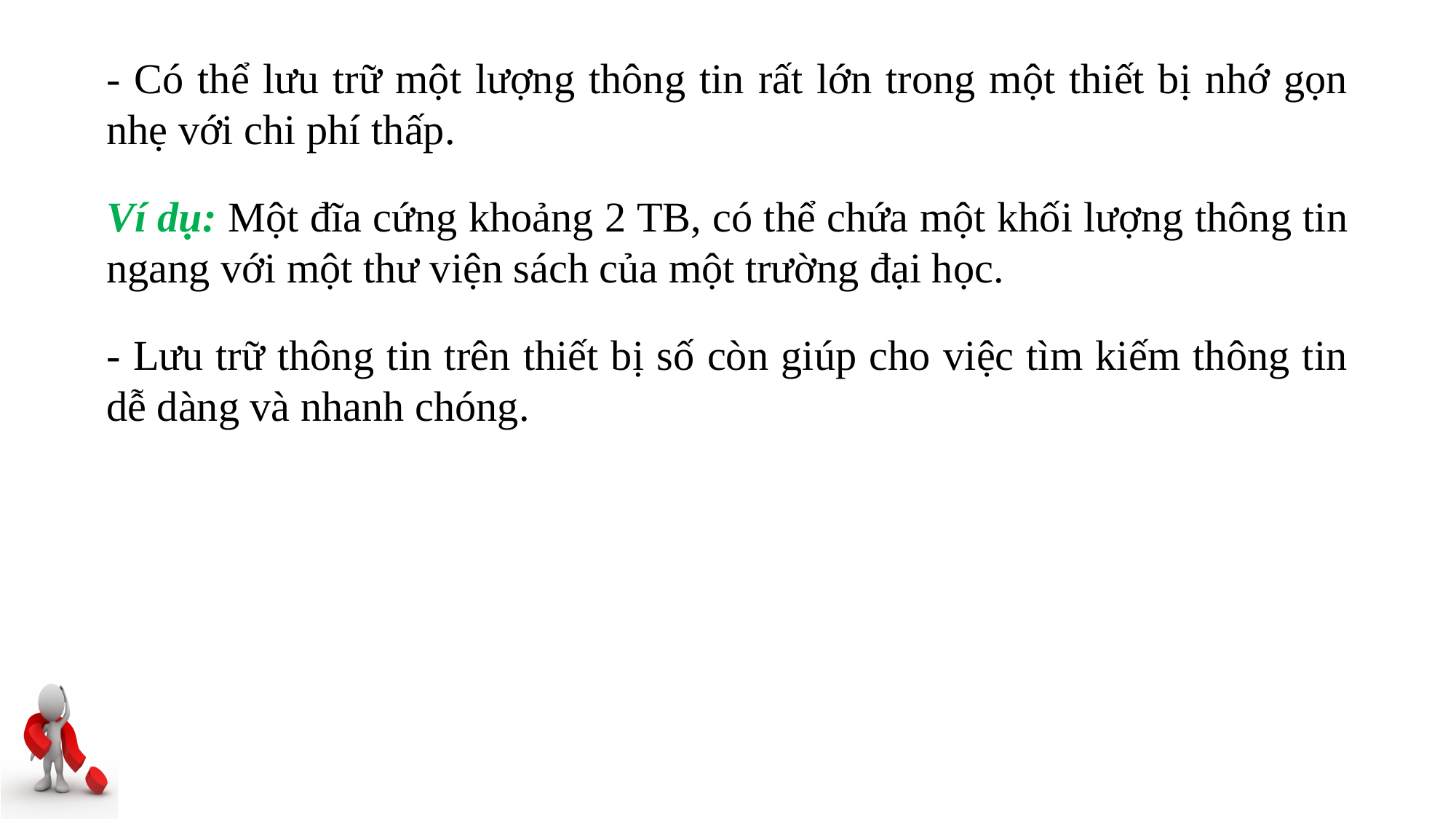

- Có thể lưu trữ một lượng thông tin rất lớn trong một thiết bị nhớ gọn nhẹ với chi phí thấp.
Ví dụ: Một đĩa cứng khoảng 2 TB, có thể chứa một khối lượng thông tin ngang với một thư viện sách của một trường đại học.
- Lưu trữ thông tin trên thiết bị số còn giúp cho việc tìm kiếm thông tin dễ dàng và nhanh chóng.

16